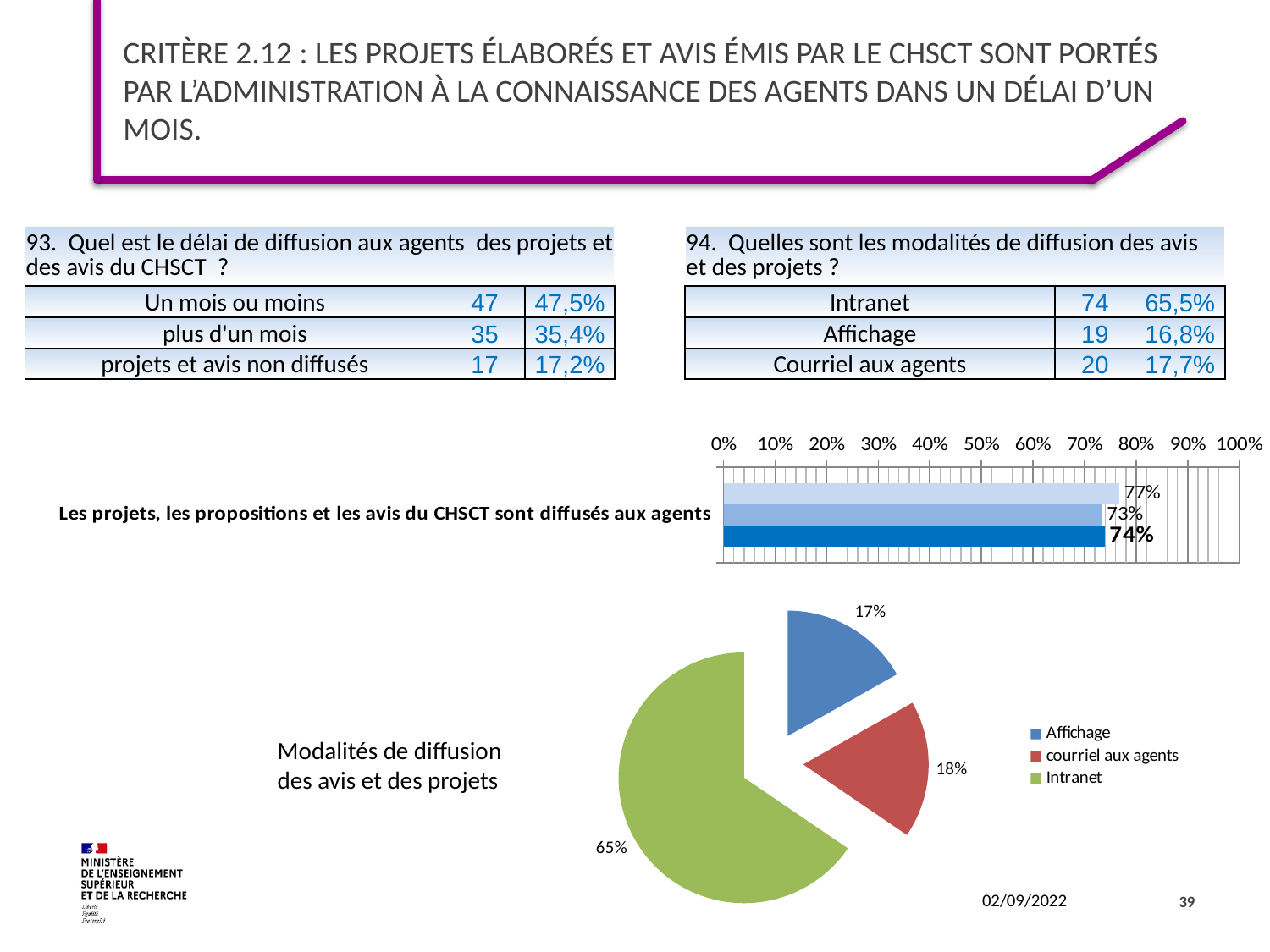

# Critère 2.12 : Les projets élaborés et avis émis par le CHSCT sont portés par l’administration à la connaissance des agents dans un délai d’un mois.
| 93.  Quel est le délai de diffusion aux agents  des projets et des avis du CHSCT ? |  |  |
| --- | --- | --- |
| Un mois ou moins | 47 | 47,5% |
| plus d'un mois | 35 | 35,4% |
| projets et avis non diffusés | 17 | 17,2% |
| 94.  Quelles sont les modalités de diffusion des avis et des projets ? |  |  |
| --- | --- | --- |
| Intranet | 74 | 65,5% |
| Affichage | 19 | 16,8% |
| Courriel aux agents | 20 | 17,7% |

### Chart

| Category | 2019 | 2020 | 2021 |
|---|---|---|---|
| Les projets, les propositions et les avis du CHSCT sont diffusés aux agents | 0.7672413793103449 | 0.7339449541284404 | 0.7387387387387387 |

### Chart

| Category |  |
|---|---|
| Affichage | 19.0 |
| courriel aux agents | 20.0 |
| Intranet | 74.0 |
Modalités de diffusion des avis et des projets
39